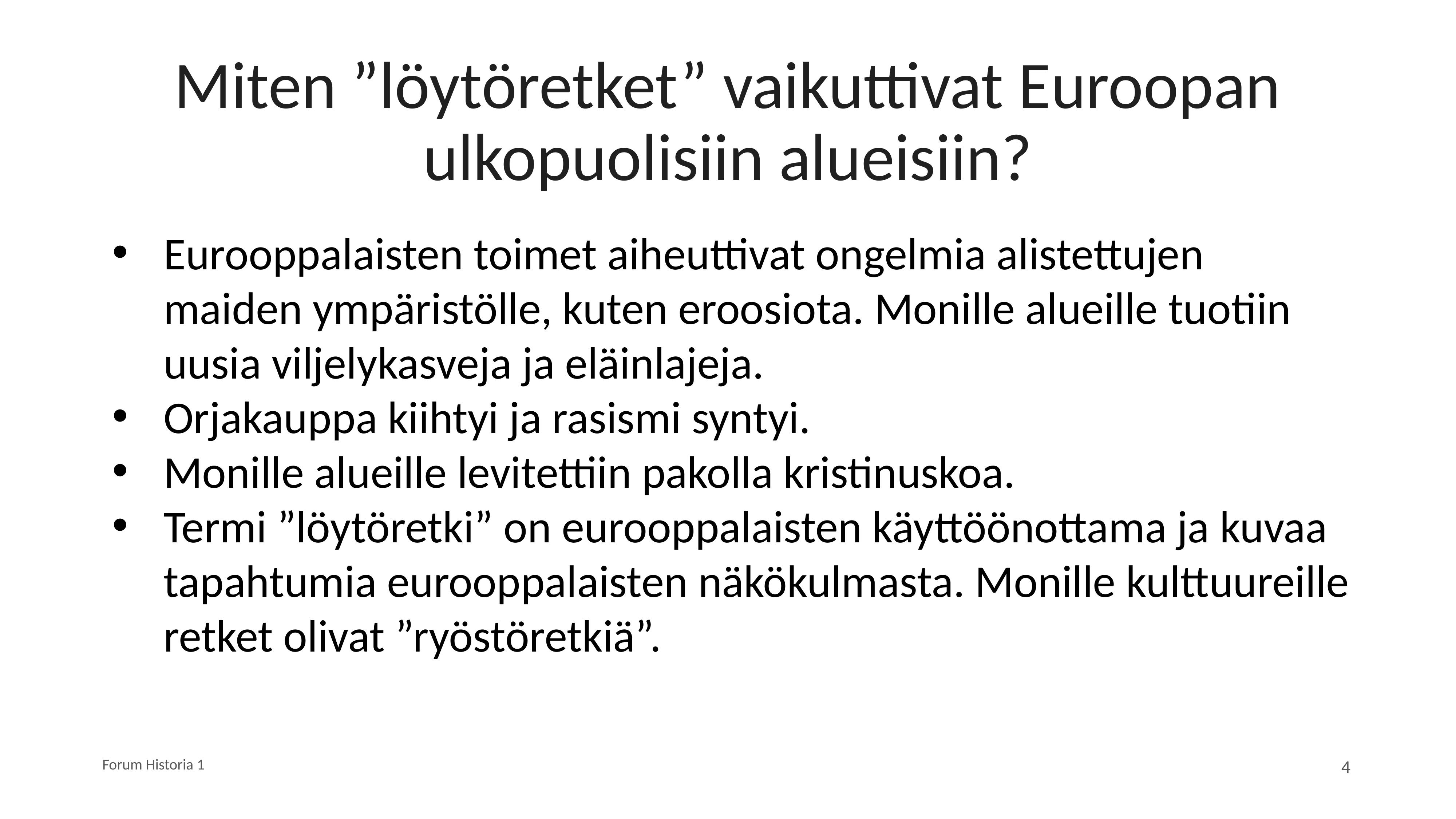

# Miten ”löytöretket” vaikuttivat Euroopan ulkopuolisiin alueisiin?
Eurooppalaisten toimet aiheuttivat ongelmia alistettujen maiden ympäristölle, kuten eroosiota. Monille alueille tuotiin uusia viljelykasveja ja eläinlajeja.
Orjakauppa kiihtyi ja rasismi syntyi.
Monille alueille levitettiin pakolla kristinuskoa.
Termi ”löytöretki” on eurooppalaisten käyttöönottama ja kuvaa tapahtumia euroop­palaisten näkökulmasta. Monille kulttuureille retket olivat ”ryöstöretkiä”.
Forum Historia 1
4